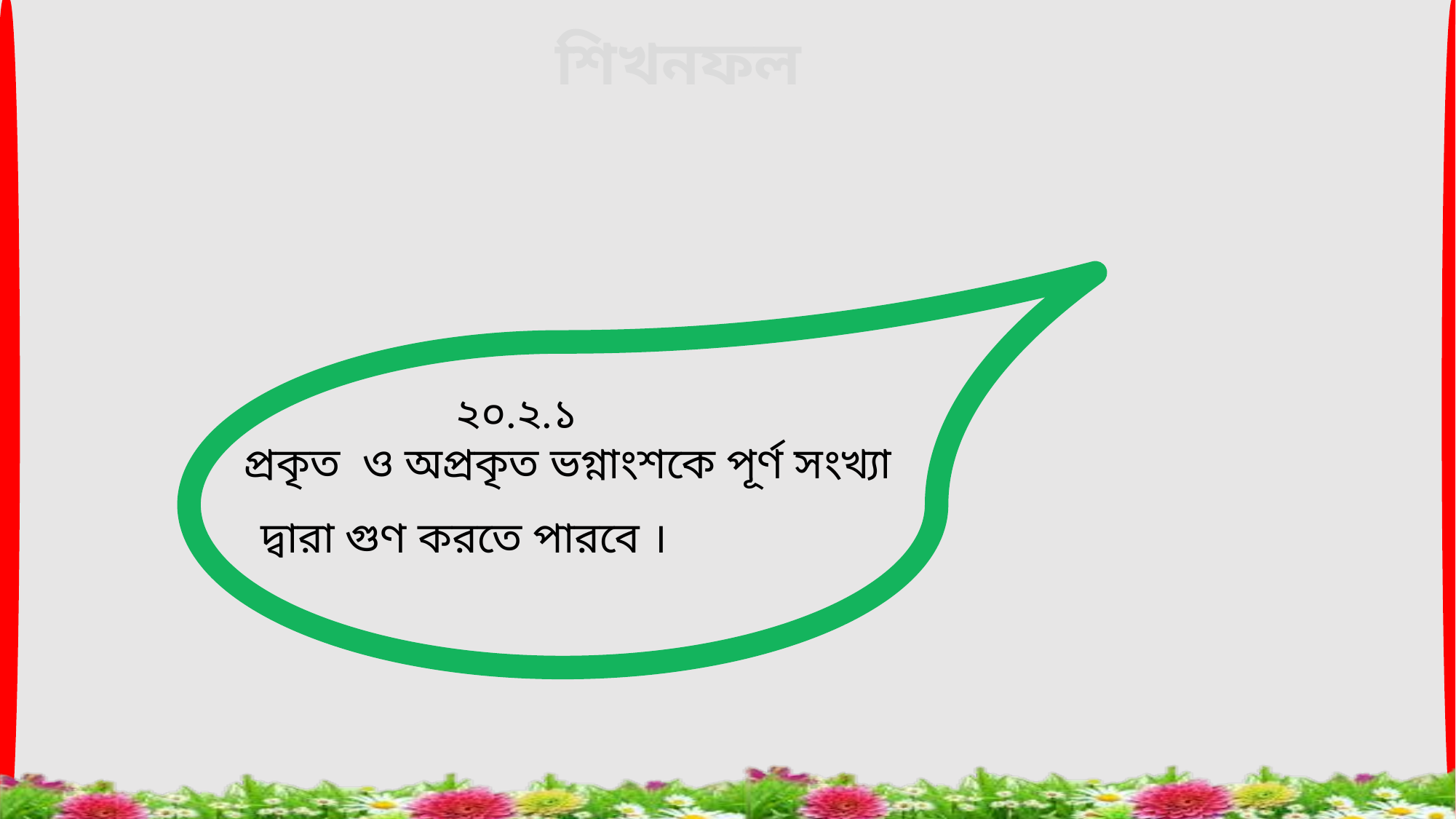

শিখনফল

২০.২.১
প্রকৃত  ও অপ্রকৃত ভগ্নাংশকে পূর্ণ সংখ্যা
দ্বারা গুণ করতে পারবে ।